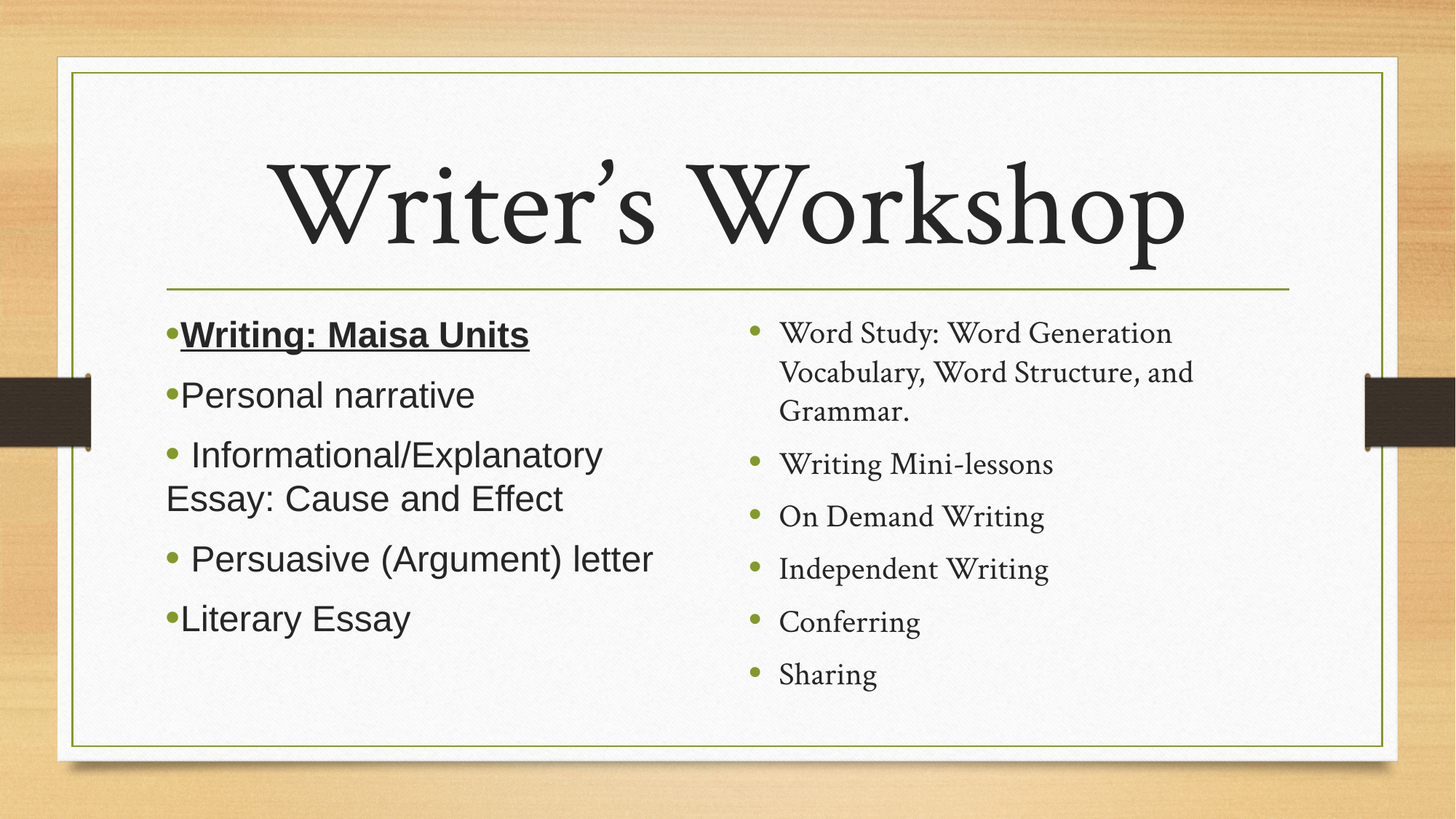

# Writer’s Workshop
Writing: Maisa Units
Personal narrative
 Informational/Explanatory Essay: Cause and Effect
 Persuasive (Argument) letter
Literary Essay

Word Study: Word Generation Vocabulary, Word Structure, and Grammar.
Writing Mini-lessons
On Demand Writing
Independent Writing
Conferring
Sharing